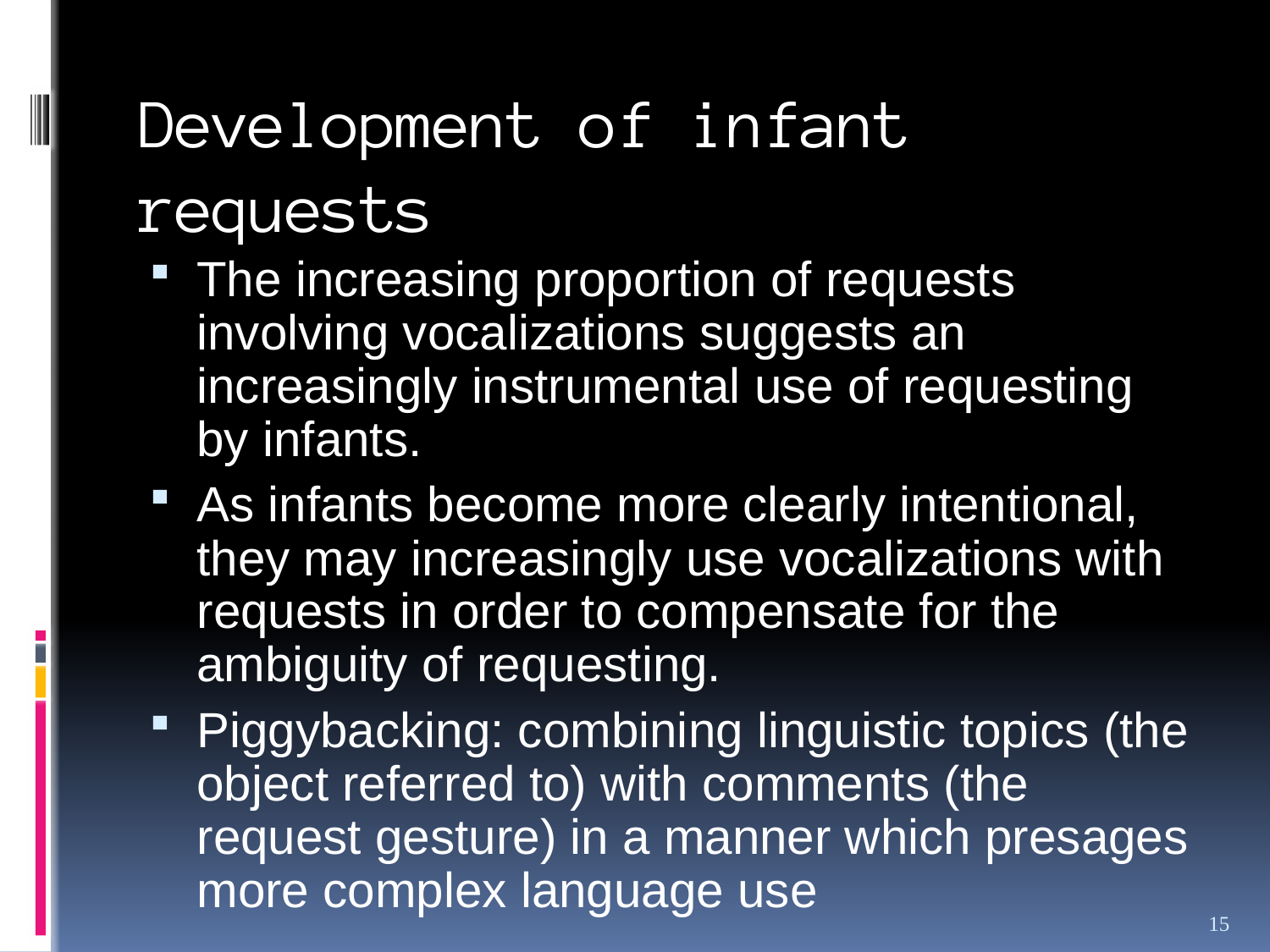

# Development of infant requests
The increasing proportion of requests involving vocalizations suggests an increasingly instrumental use of requesting by infants.
As infants become more clearly intentional, they may increasingly use vocalizations with requests in order to compensate for the ambiguity of requesting.
Piggybacking: combining linguistic topics (the object referred to) with comments (the request gesture) in a manner which presages more complex language use
15